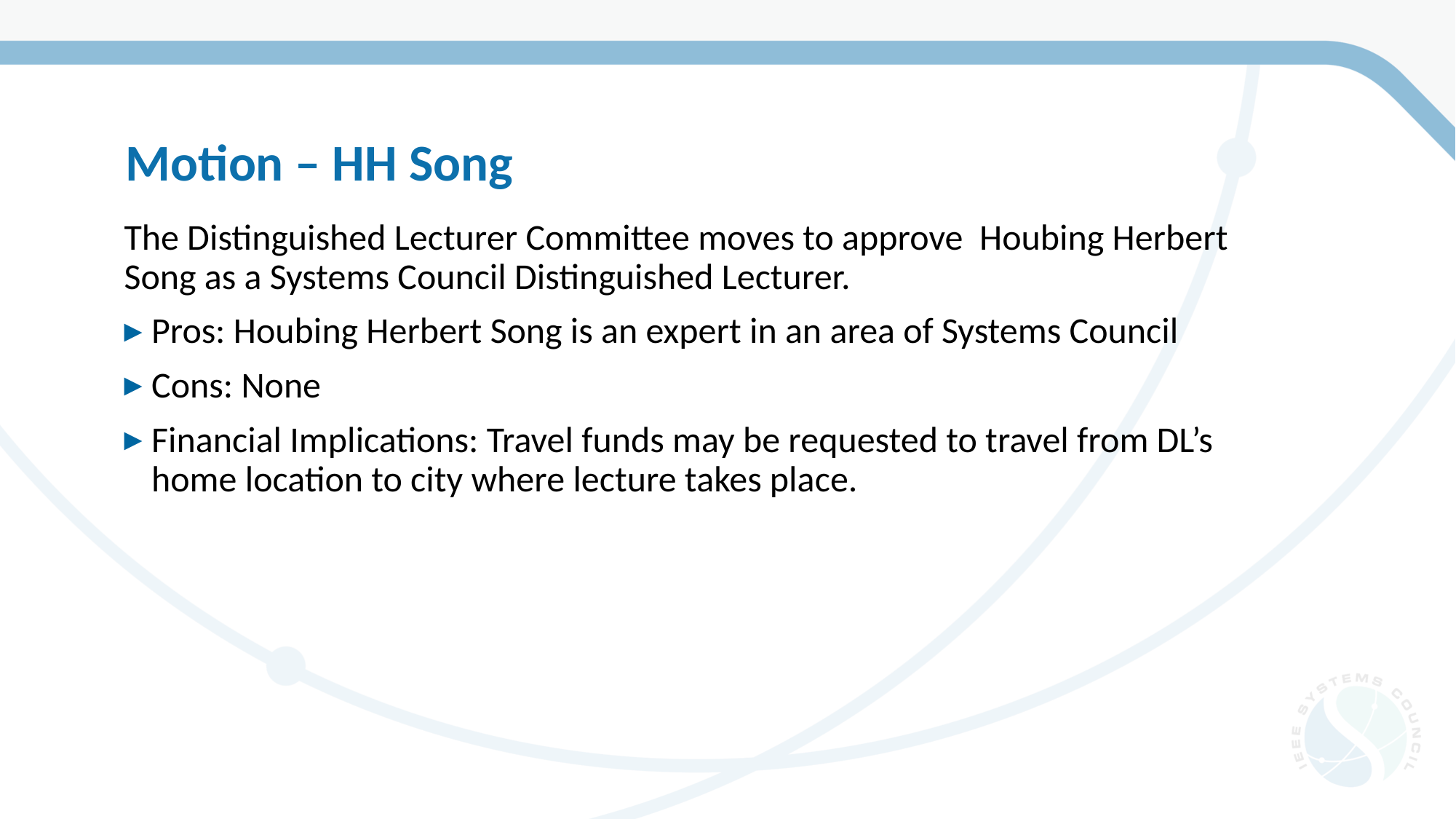

Motion – HH Song
The Distinguished Lecturer Committee moves to approve  Houbing Herbert Song as a Systems Council Distinguished Lecturer.
Pros: Houbing Herbert Song is an expert in an area of Systems Council
Cons: None
Financial Implications: Travel funds may be requested to travel from DL’s home location to city where lecture takes place.